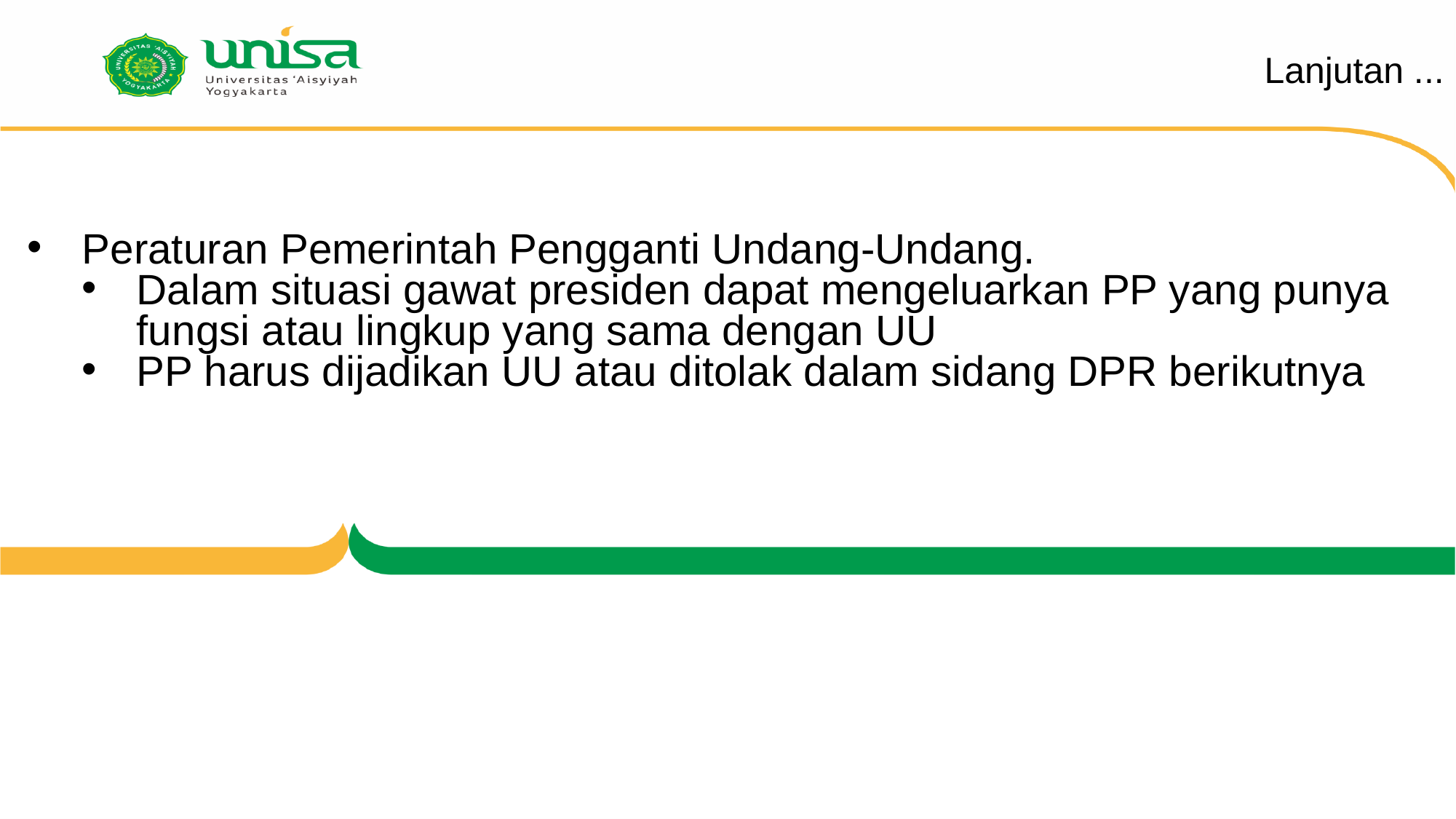

Lanjutan ...
Peraturan Pemerintah Pengganti Undang-Undang.
Dalam situasi gawat presiden dapat mengeluarkan PP yang punya fungsi atau lingkup yang sama dengan UU
PP harus dijadikan UU atau ditolak dalam sidang DPR berikutnya